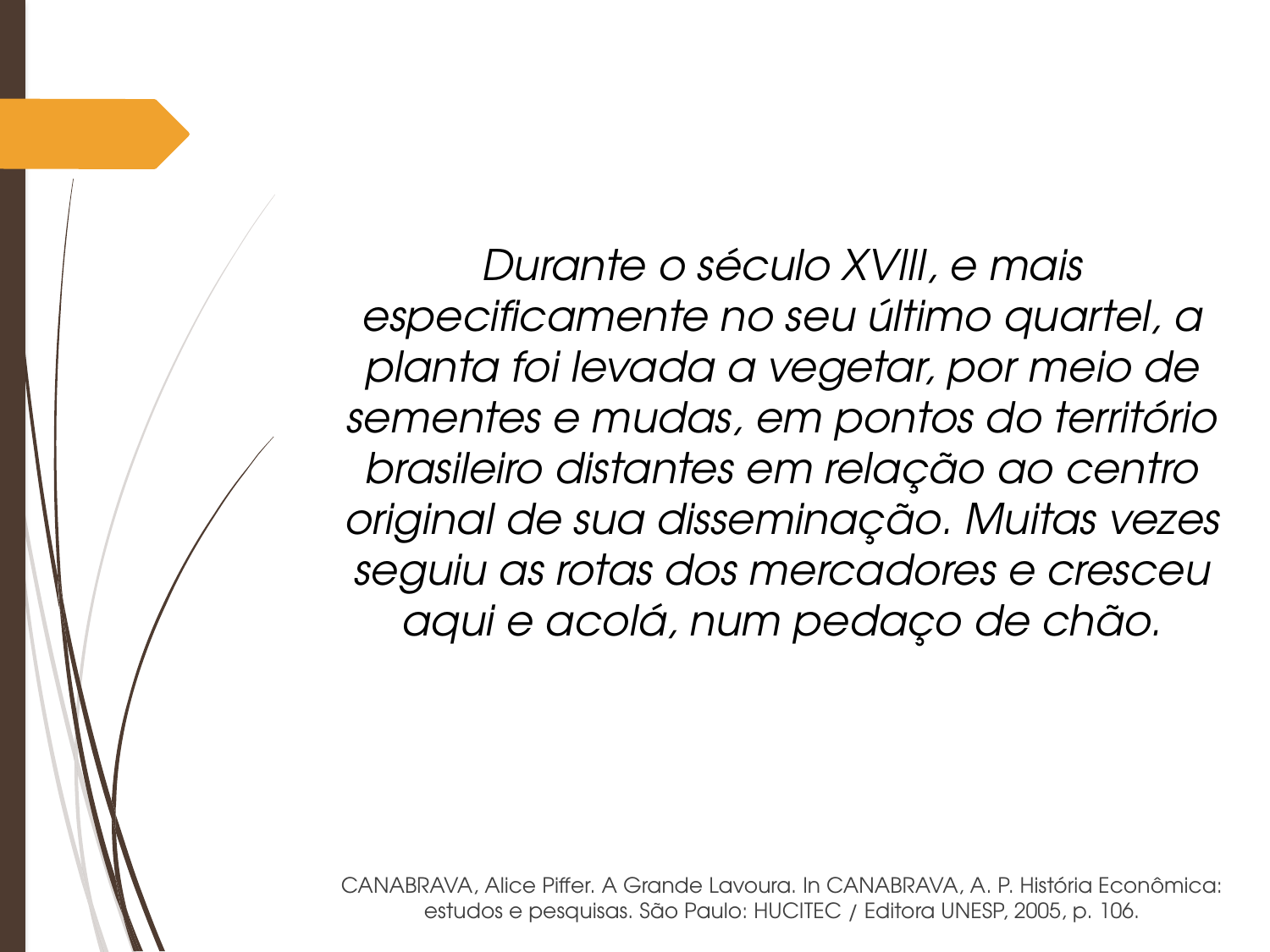

Durante o século XVIII, e mais especificamente no seu último quartel, a planta foi levada a vegetar, por meio de sementes e mudas, em pontos do território brasileiro distantes em relação ao centro original de sua disseminação. Muitas vezes seguiu as rotas dos mercadores e cresceu aqui e acolá, num pedaço de chão.
CANABRAVA, Alice Piffer. A Grande Lavoura. In CANABRAVA, A. P. História Econômica: estudos e pesquisas. São Paulo: HUCITEC / Editora UNESP, 2005, p. 106.